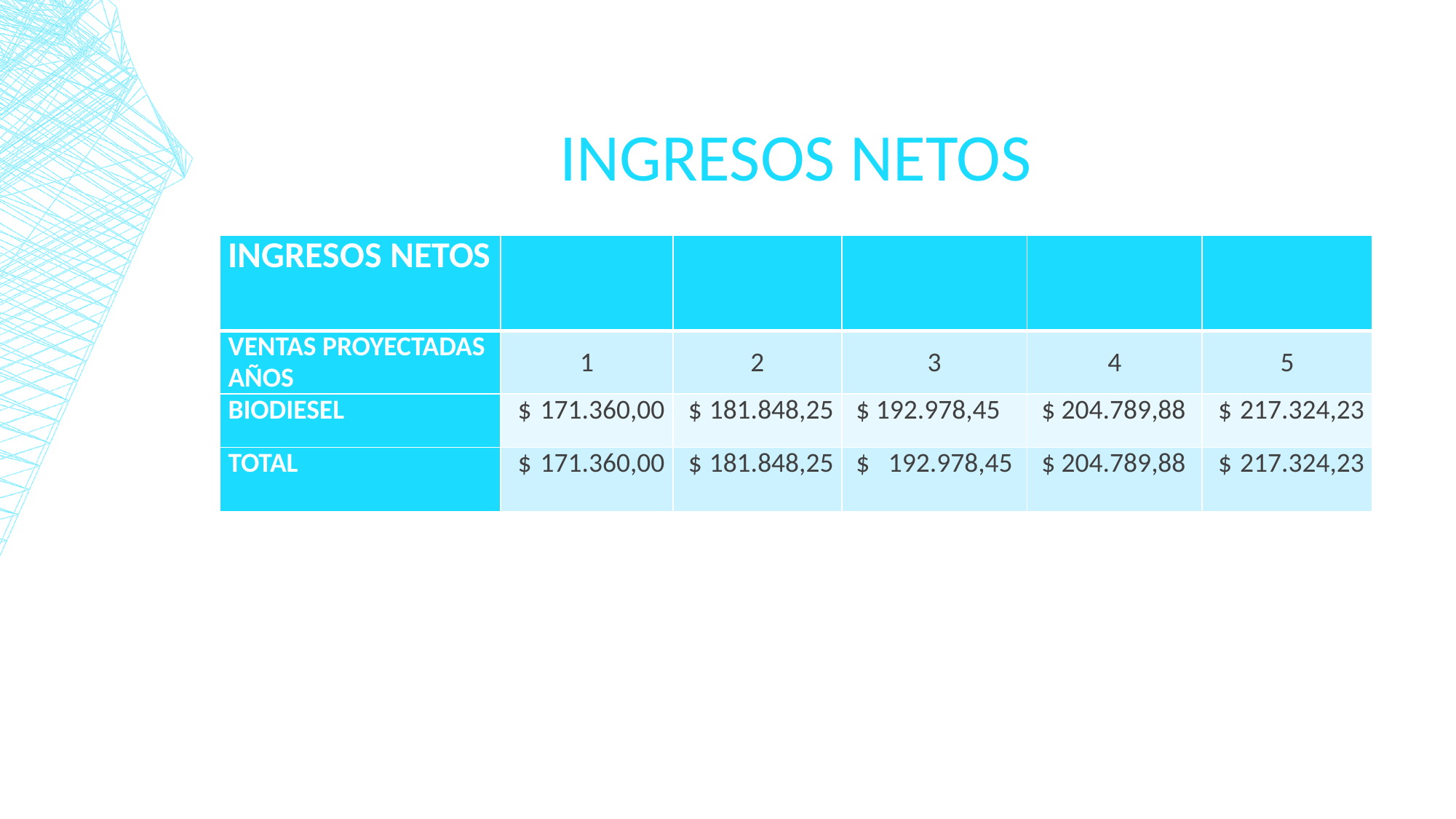

# INGRESOS NETOS
| INGRESOS NETOS |  |  |  |  |  |
| --- | --- | --- | --- | --- | --- |
| VENTAS PROYECTADAS AÑOS | 1 | 2 | 3 | 4 | 5 |
| BIODIESEL | $ 171.360,00 | $ 181.848,25 | $ 192.978,45 | $ 204.789,88 | $ 217.324,23 |
| TOTAL | $ 171.360,00 | $ 181.848,25 | $ 192.978,45 | $ 204.789,88 | $ 217.324,23 |